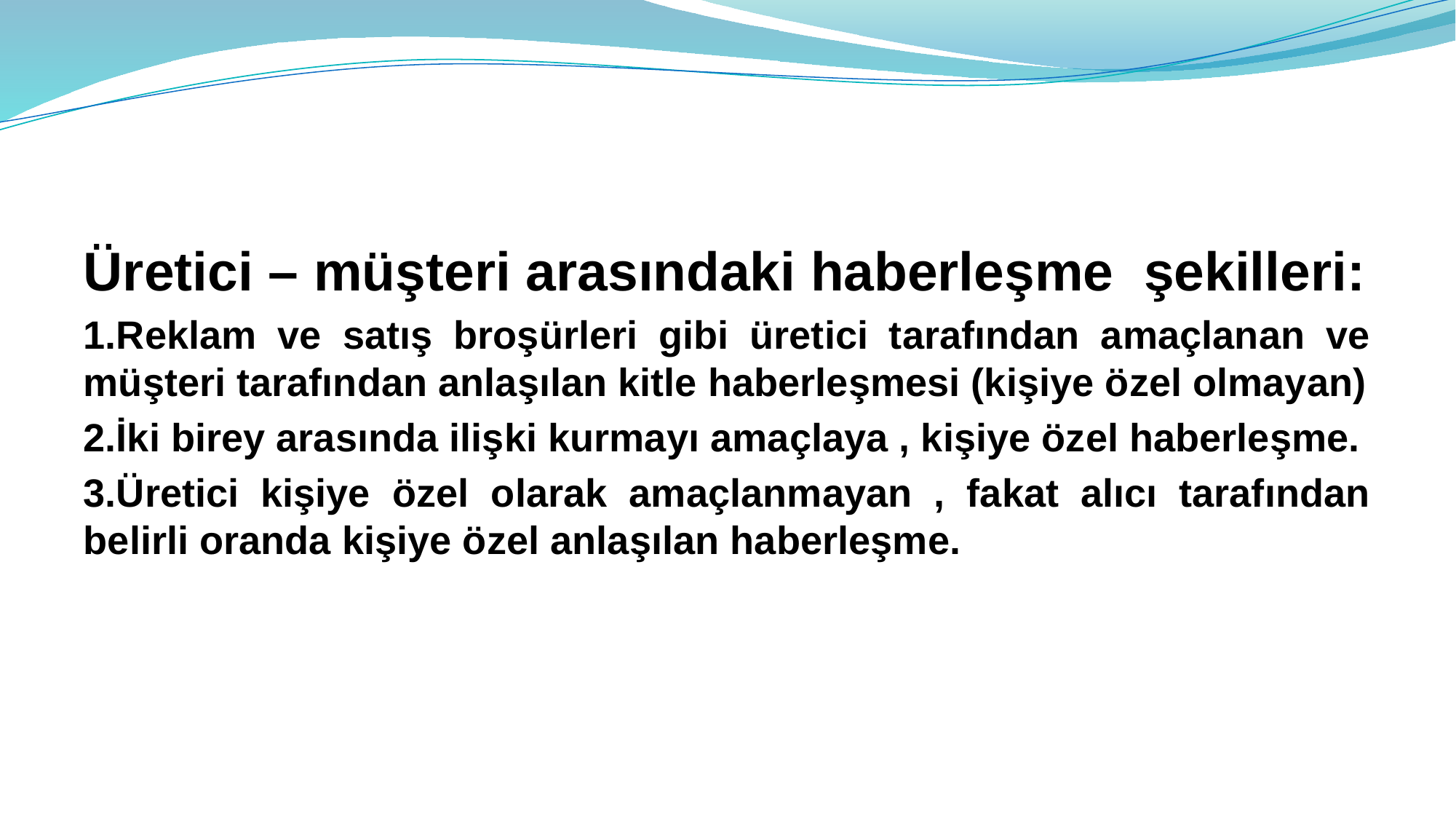

Üretici – müşteri arasındaki haberleşme  şekilleri:
1.Reklam ve satış broşürleri gibi üretici tarafından amaçlanan ve müşteri tarafından anlaşılan kitle haberleşmesi (kişiye özel olmayan)
2.İki birey arasında ilişki kurmayı amaçlaya , kişiye özel haberleşme.
3.Üretici kişiye özel olarak amaçlanmayan , fakat alıcı tarafından belirli oranda kişiye özel anlaşılan haberleşme.